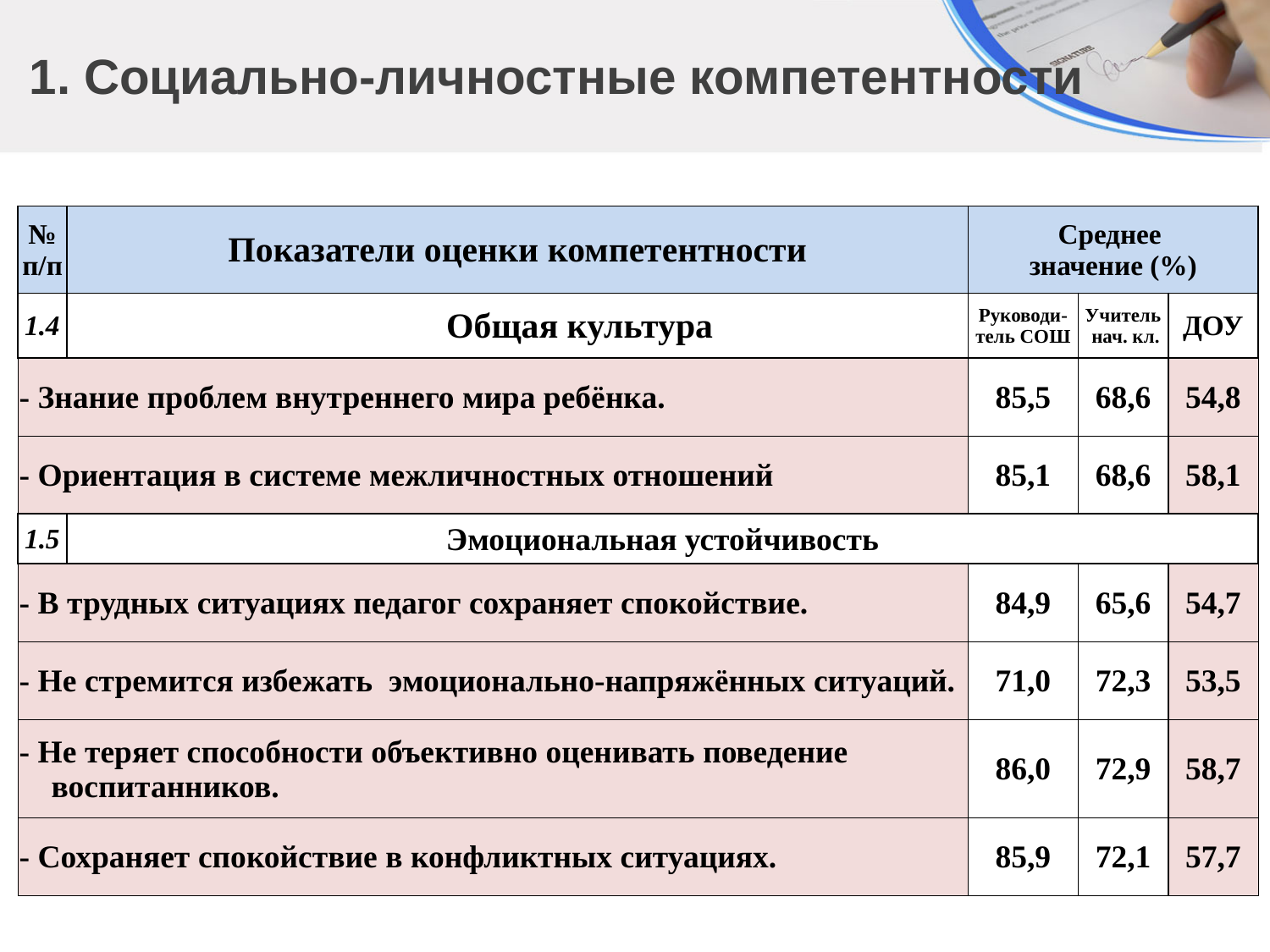

1. Социально-личностные компетентности
| № п/п | Показатели оценки компетентности | Среднее значение (%) |  |  |
| --- | --- | --- | --- | --- |
| 1.4 | Общая культура | Руководи- тель СОШ | Учитель нач. кл. | ДОУ |
| - Знание проблем внутреннего мира ребёнка. |  | 85,5 | 68,6 | 54,8 |
| - Ориентация в системе межличностных отношений |  | 85,1 | 68,6 | 58,1 |
| 1.5 | Эмоциональная устойчивость |  |  |  |
| - В трудных ситуациях педагог сохраняет спокойствие. |  | 84,9 | 65,6 | 54,7 |
| - Не стремится избежать эмоционально-напряжённых ситуаций. |  | 71,0 | 72,3 | 53,5 |
| - Не теряет способности объективно оценивать поведение воспитанников. |  | 86,0 | 72,9 | 58,7 |
| - Сохраняет спокойствие в конфликтных ситуациях. |  | 85,9 | 72,1 | 57,7 |